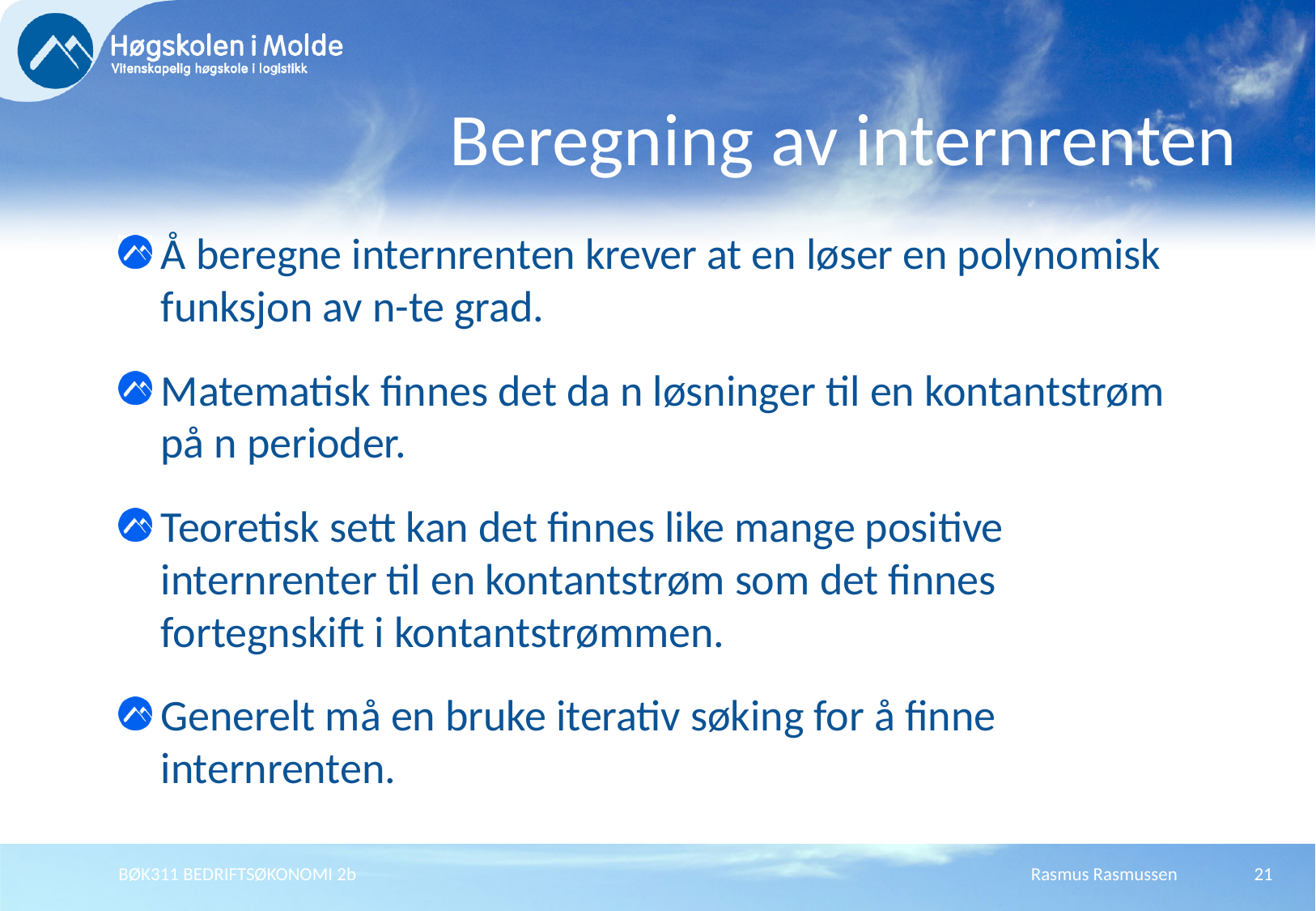

# Beregning av internrenten
Å beregne internrenten krever at en løser en polynomisk funksjon av n-te grad.
Matematisk finnes det da n løsninger til en kontantstrøm på n perioder.
Teoretisk sett kan det finnes like mange positive internrenter til en kontantstrøm som det finnes fortegnskift i kontantstrømmen.
Generelt må en bruke iterativ søking for å finne internrenten.
BØK311 BEDRIFTSØKONOMI 2b
Rasmus Rasmussen
21